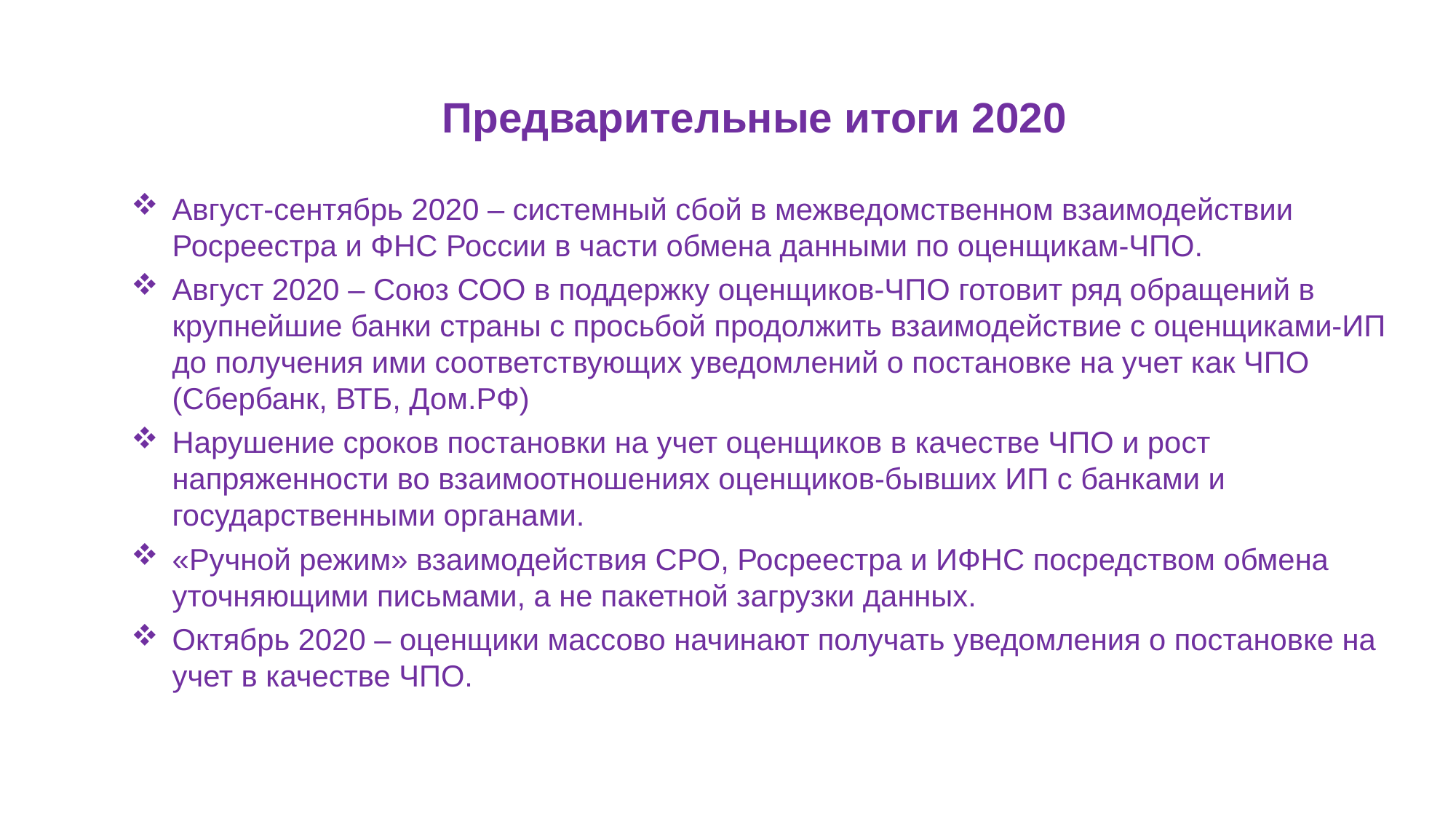

Предварительные итоги 2020
Август-сентябрь 2020 – системный сбой в межведомственном взаимодействии Росреестра и ФНС России в части обмена данными по оценщикам-ЧПО.
Август 2020 – Союз СОО в поддержку оценщиков-ЧПО готовит ряд обращений в крупнейшие банки страны с просьбой продолжить взаимодействие с оценщиками-ИП до получения ими соответствующих уведомлений о постановке на учет как ЧПО (Сбербанк, ВТБ, Дом.РФ)
Нарушение сроков постановки на учет оценщиков в качестве ЧПО и рост напряженности во взаимоотношениях оценщиков-бывших ИП с банками и государственными органами.
«Ручной режим» взаимодействия СРО, Росреестра и ИФНС посредством обмена уточняющими письмами, а не пакетной загрузки данных.
Октябрь 2020 – оценщики массово начинают получать уведомления о постановке на учет в качестве ЧПО.